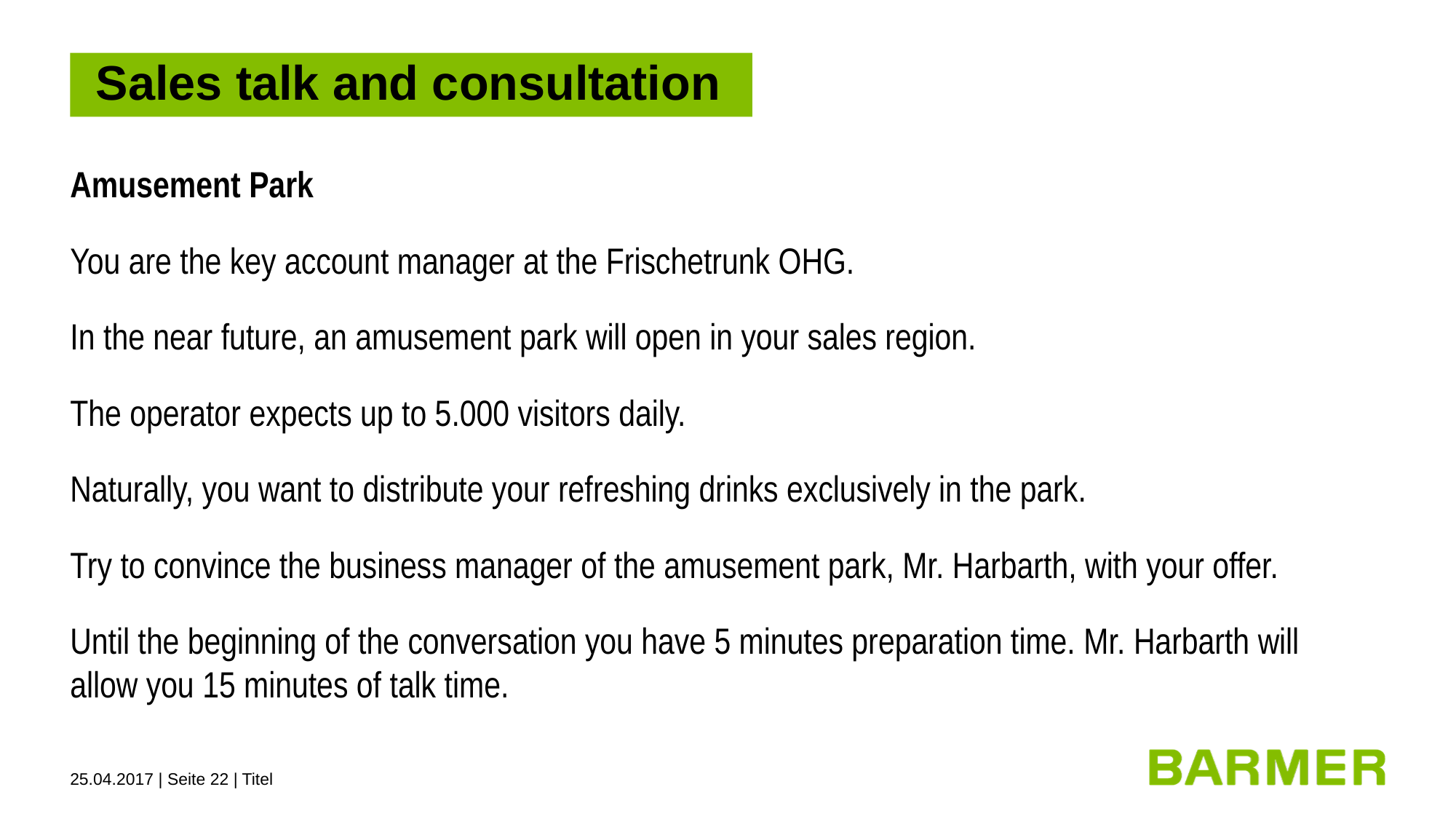

# Sales talk and consultation
Amusement Park
You are the key account manager at the Frischetrunk OHG.
In the near future, an amusement park will open in your sales region.
The operator expects up to 5.000 visitors daily.
Naturally, you want to distribute your refreshing drinks exclusively in the park.
Try to convince the business manager of the amusement park, Mr. Harbarth, with your offer.
Until the beginning of the conversation you have 5 minutes preparation time. Mr. Harbarth will allow you 15 minutes of talk time.